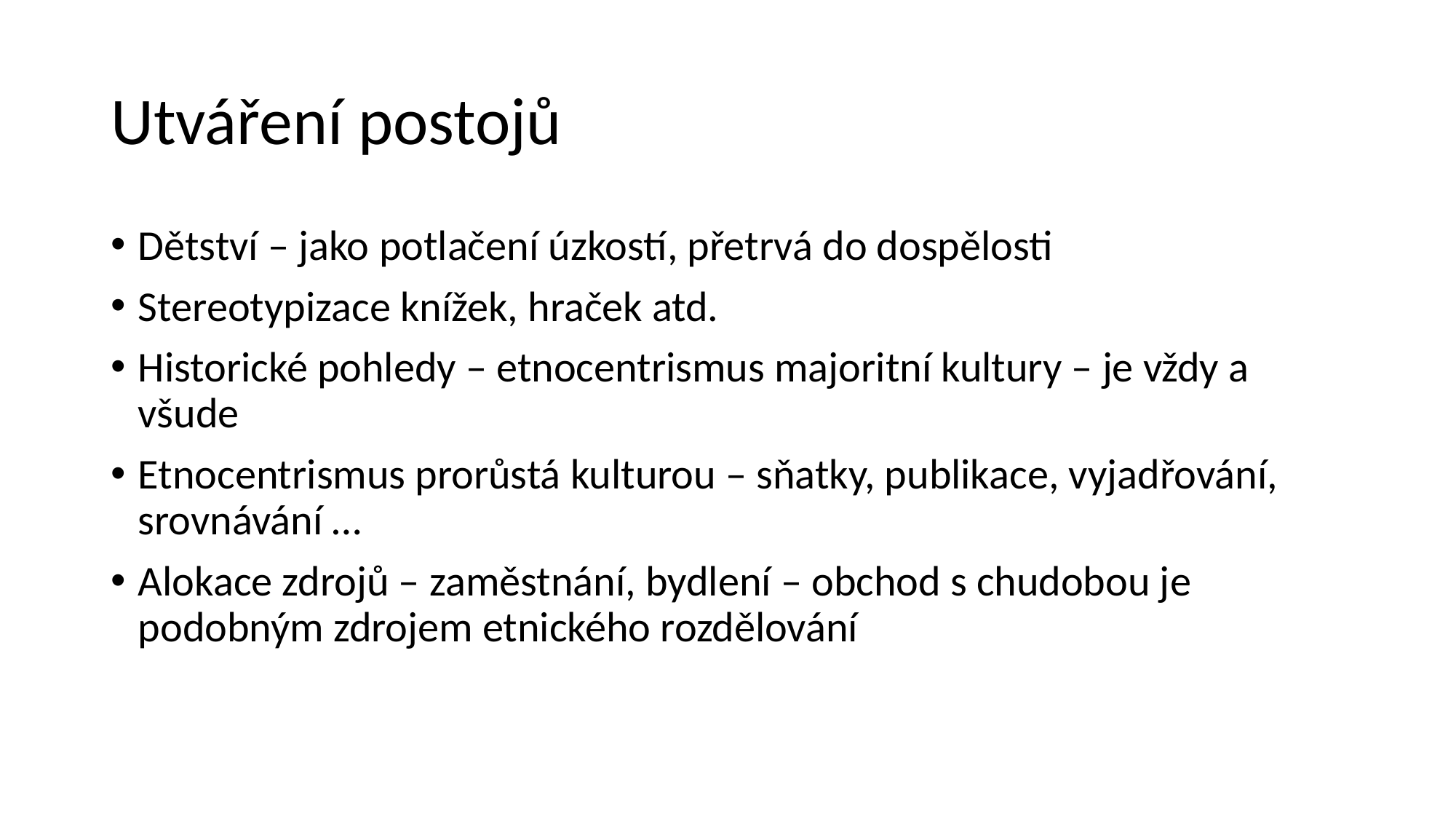

# Utváření postojů
Dětství – jako potlačení úzkostí, přetrvá do dospělosti
Stereotypizace knížek, hraček atd.
Historické pohledy – etnocentrismus majoritní kultury – je vždy a všude
Etnocentrismus prorůstá kulturou – sňatky, publikace, vyjadřování, srovnávání …
Alokace zdrojů – zaměstnání, bydlení – obchod s chudobou je podobným zdrojem etnického rozdělování